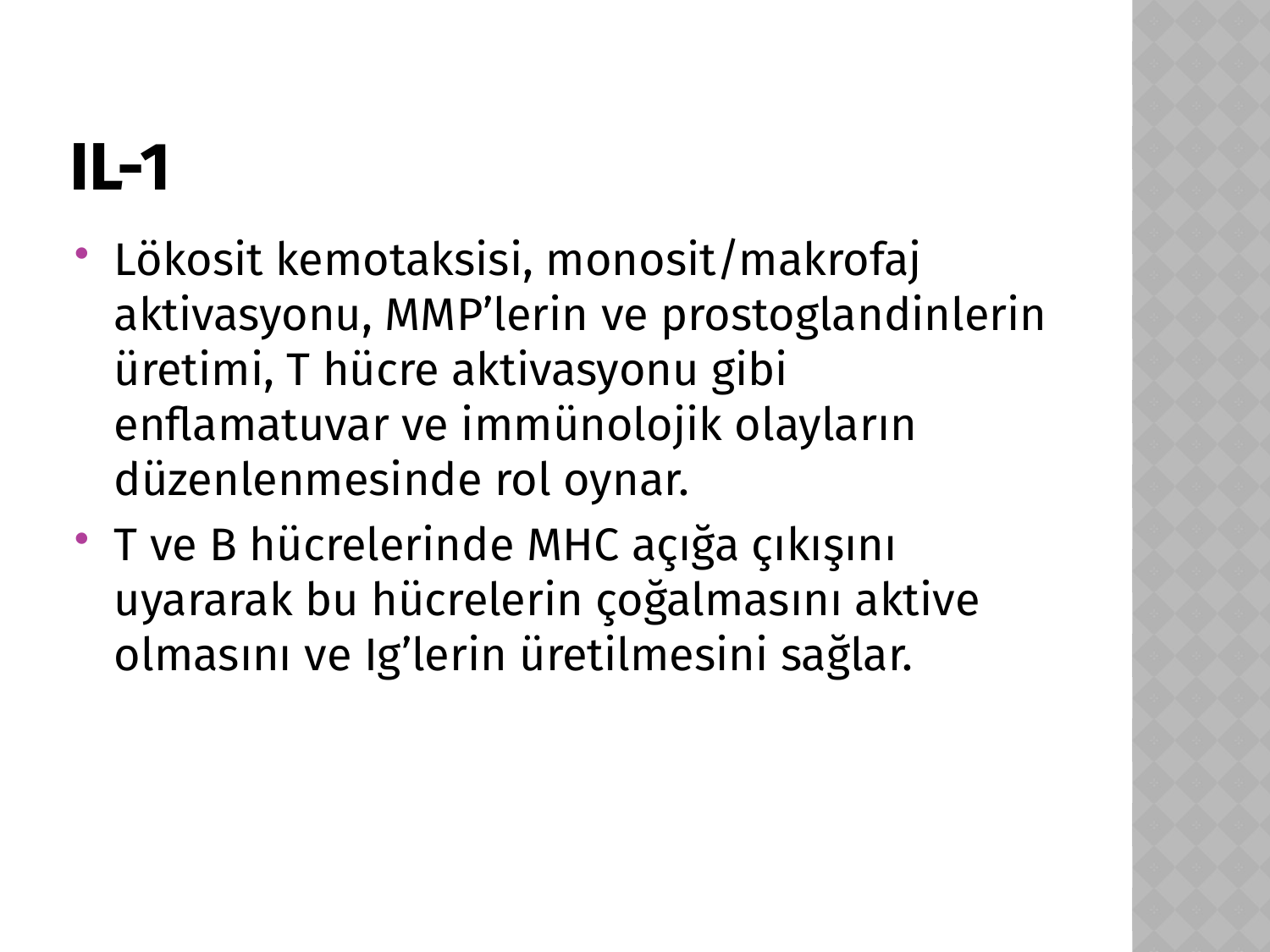

# IL-1
Lökosit kemotaksisi, monosit/makrofaj aktivasyonu, MMP’lerin ve prostoglandinlerin üretimi, T hücre aktivasyonu gibi enflamatuvar ve immünolojik olayların düzenlenmesinde rol oynar.
T ve B hücrelerinde MHC açığa çıkışını uyararak bu hücrelerin çoğalmasını aktive olmasını ve Ig’lerin üretilmesini sağlar.